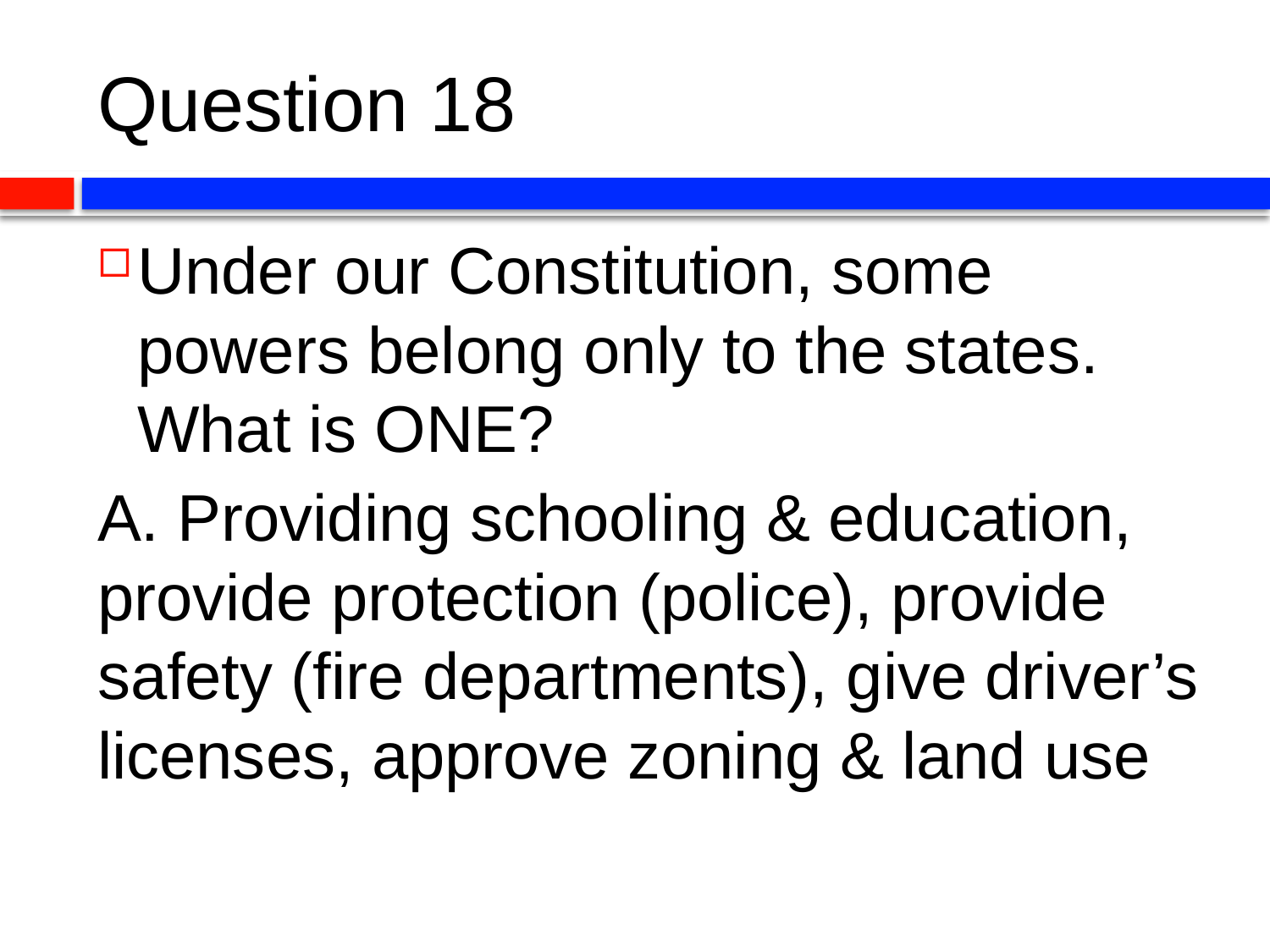

# Question 18
Under our Constitution, some powers belong only to the states. What is ONE?
A. Providing schooling & education, provide protection (police), provide safety (fire departments), give driver’s licenses, approve zoning & land use